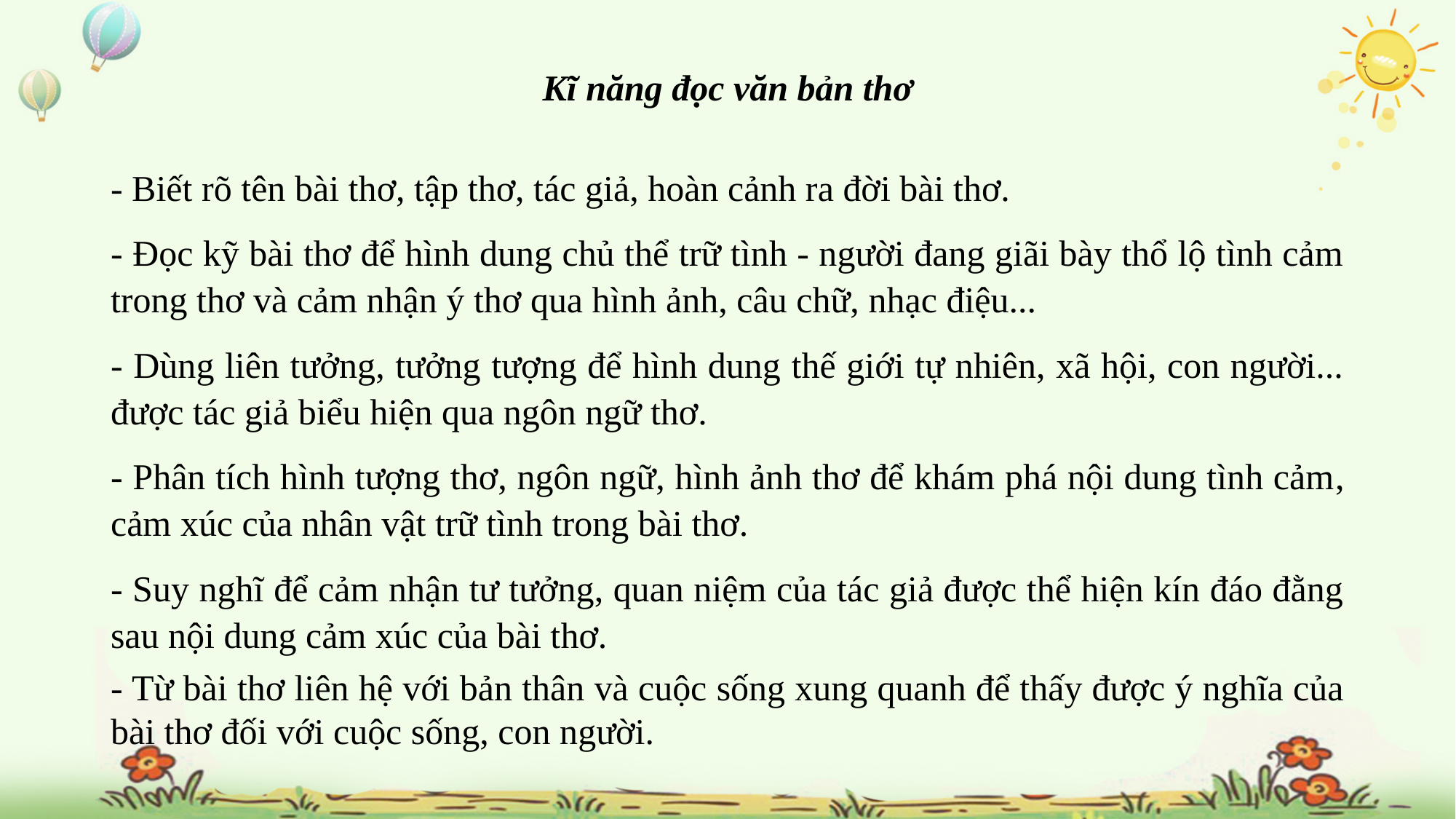

Kĩ năng đọc văn bản thơ
- Biết rõ tên bài thơ, tập thơ, tác giả, hoàn cảnh ra đời bài thơ.
- Đọc kỹ bài thơ để hình dung chủ thể trữ tình - người đang giãi bày thổ lộ tình cảm trong thơ và cảm nhận ý thơ qua hình ảnh, câu chữ, nhạc điệu...
- Dùng liên tưởng, tưởng tượng để hình dung thế giới tự nhiên, xã hội, con người... được tác giả biểu hiện qua ngôn ngữ thơ.
- Phân tích hình tượng thơ, ngôn ngữ, hình ảnh thơ để khám phá nội dung tình cảm, cảm xúc của nhân vật trữ tình trong bài thơ.
- Suy nghĩ để cảm nhận tư tưởng, quan niệm của tác giả được thể hiện kín đáo đằng sau nội dung cảm xúc của bài thơ.
- Từ bài thơ liên hệ với bản thân và cuộc sống xung quanh để thấy được ý nghĩa của bài thơ đối với cuộc sống, con người.